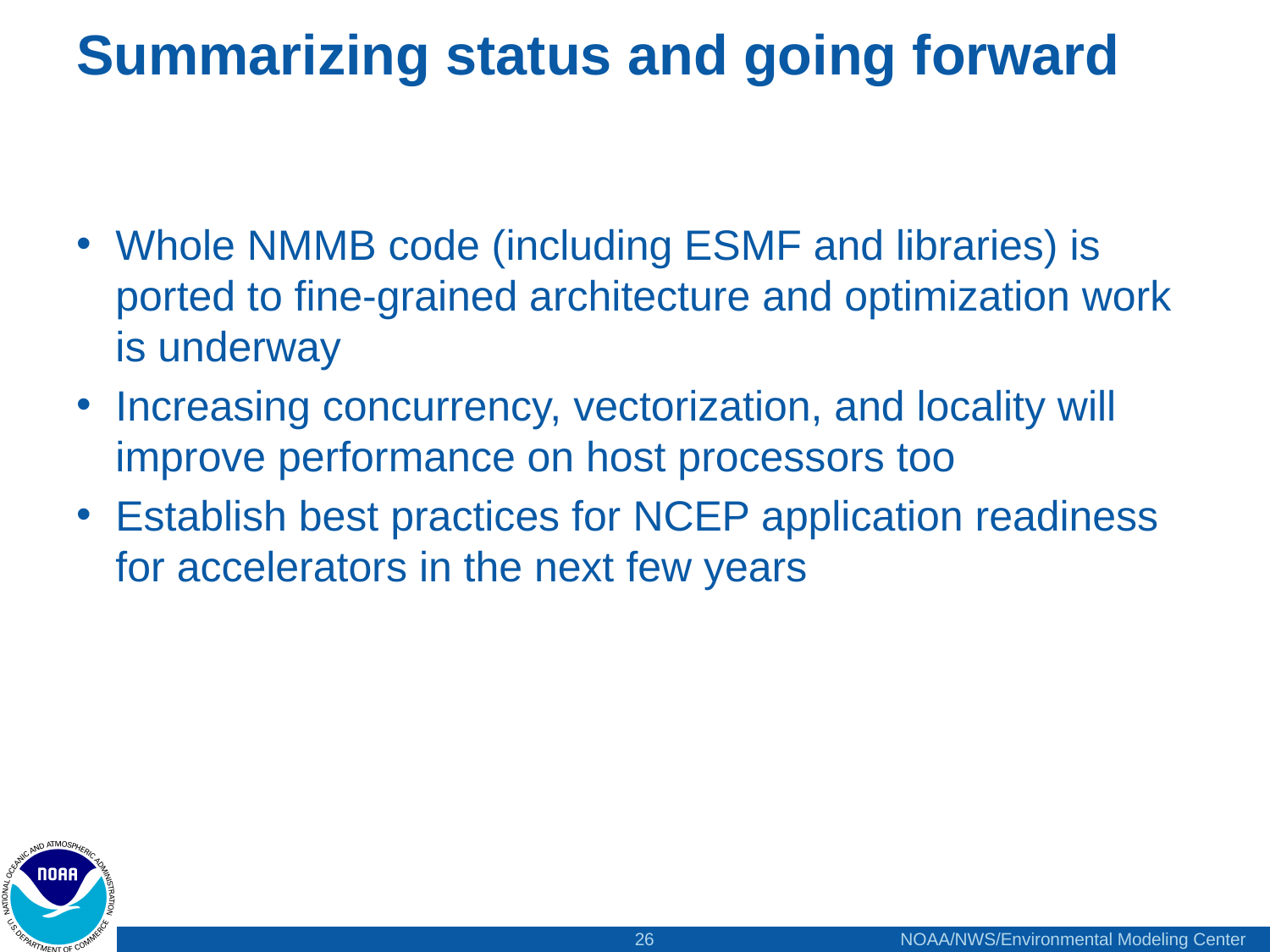

# Summarizing status and going forward
Whole NMMB code (including ESMF and libraries) is ported to fine-grained architecture and optimization work is underway
Increasing concurrency, vectorization, and locality will improve performance on host processors too
Establish best practices for NCEP application readiness for accelerators in the next few years